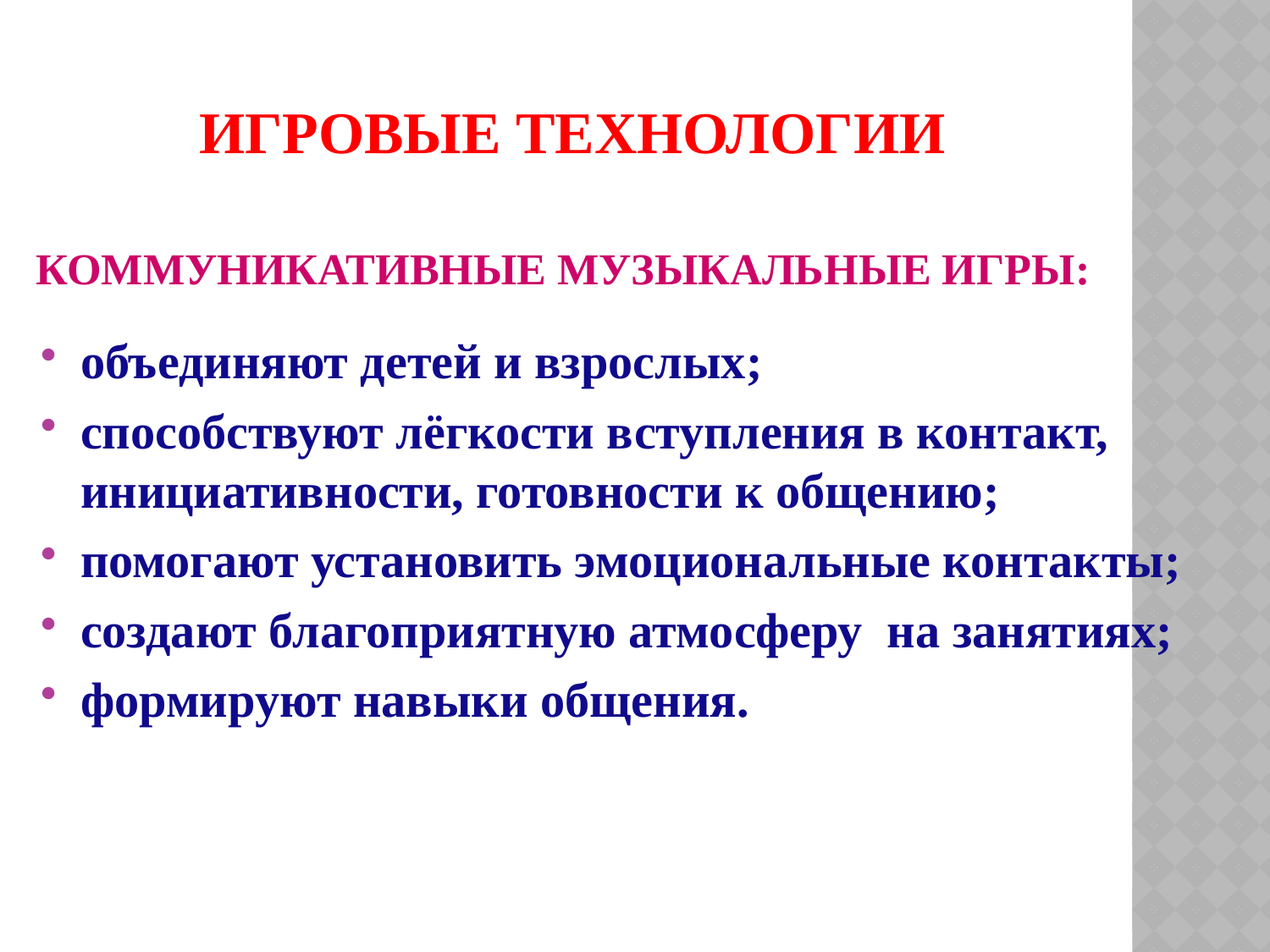

# Игровые технологии  Коммуникативные музыкальные игры:

объединяют детей и взрослых;
способствуют лёгкости вступления в контакт, инициативности, готовности к общению;
помогают установить эмоциональные контакты;
создают благоприятную атмосферу  на занятиях;
формируют навыки общения.